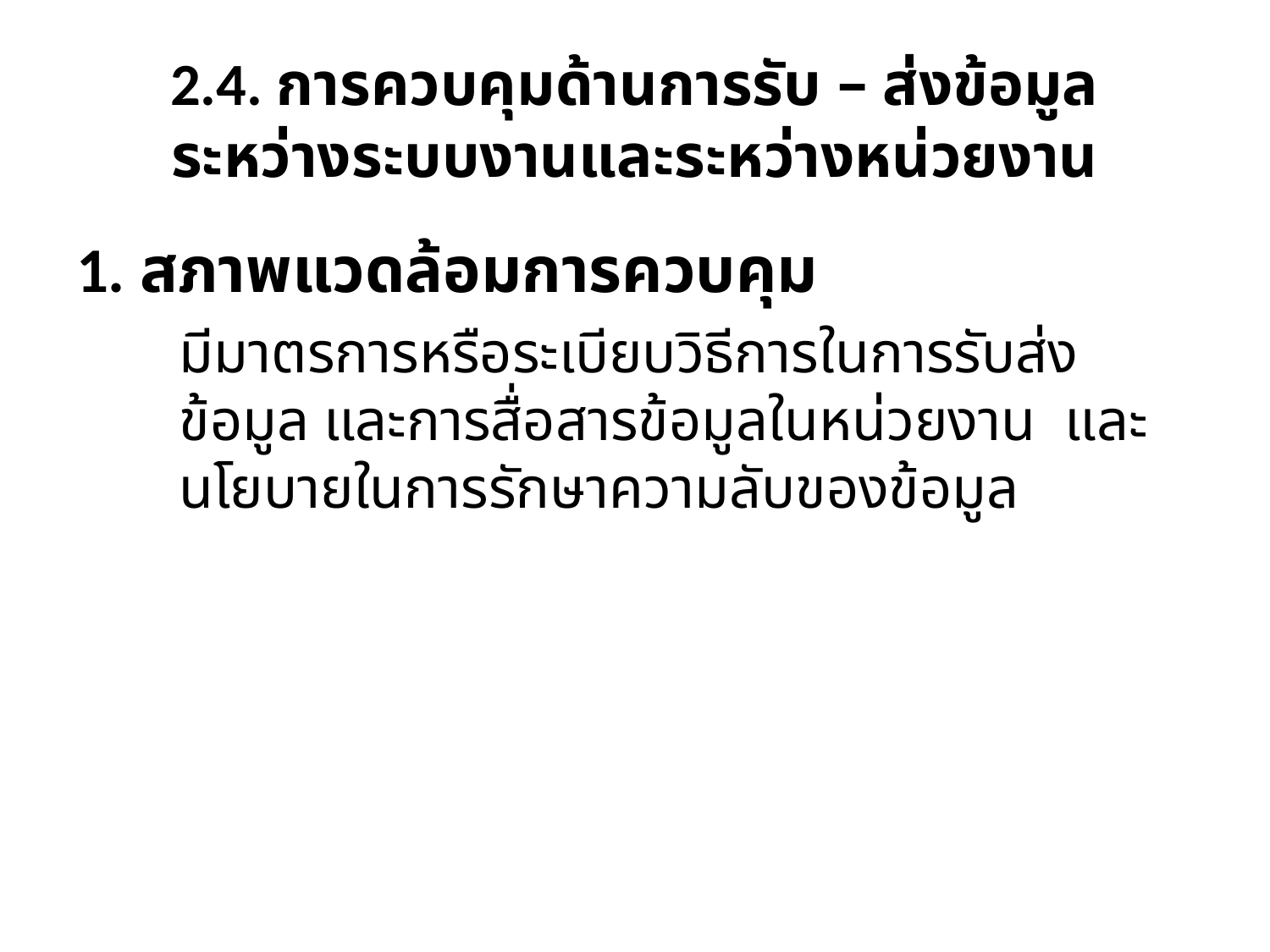

# 2.4. การควบคุมด้านการรับ – ส่งข้อมูล ระหว่างระบบงานและระหว่างหน่วยงาน
1. สภาพแวดล้อมการควบคุม
	มีมาตรการหรือระเบียบวิธีการในการรับส่งข้อมูล และการสื่อสารข้อมูลในหน่วยงาน  และนโยบายในการรักษาความลับของข้อมูล